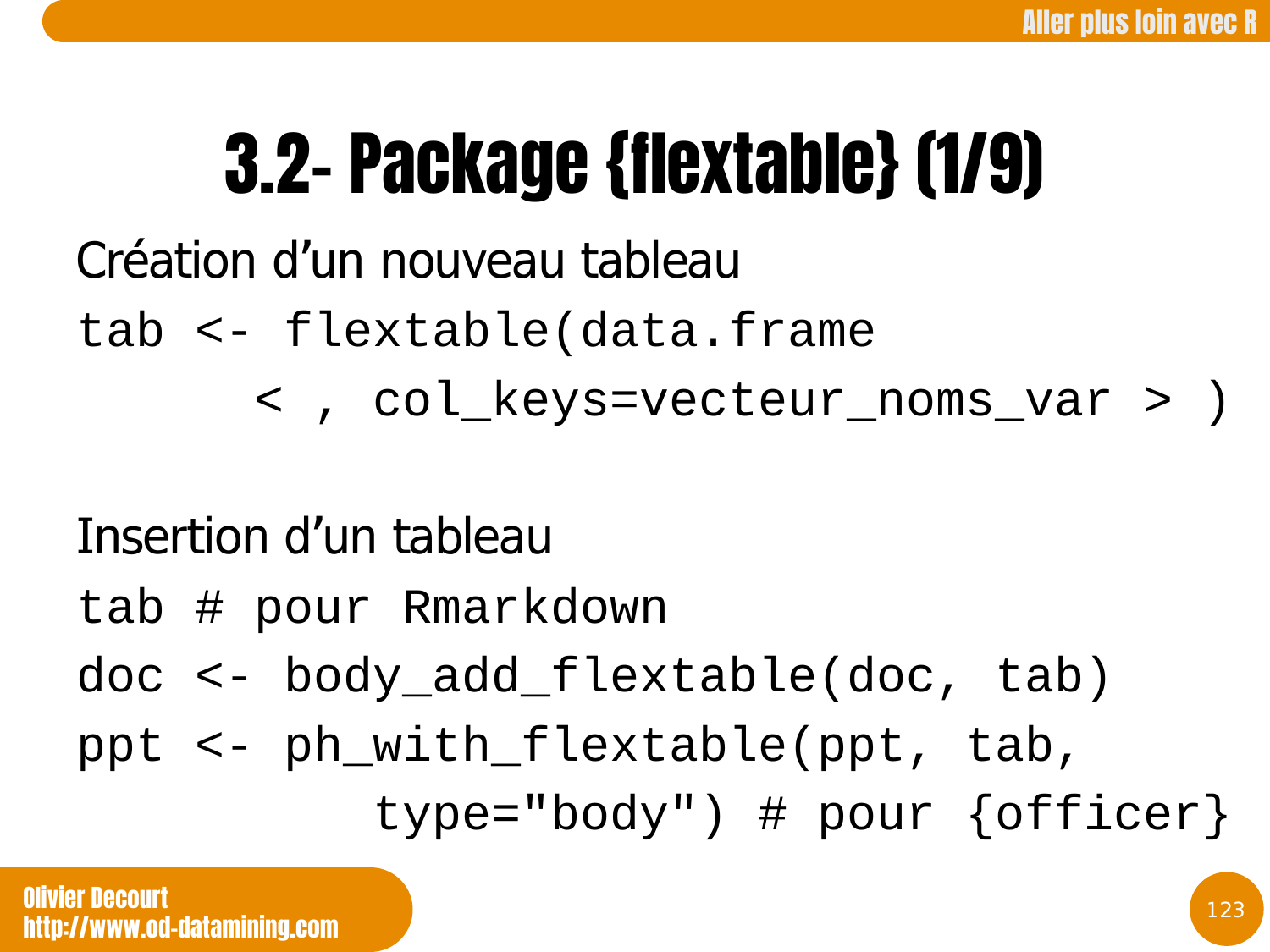

# 3.2- Package {flextable} (1/9)
Création d’un nouveau tableau
tab <- flextable(data.frame
      < , col_keys=vecteur_noms_var > )

Insertion d’un tableau
tab # pour Rmarkdown
doc <- body_add_flextable(doc, tab)
ppt <- ph_with_flextable(ppt, tab,
          type="body") # pour {officer}